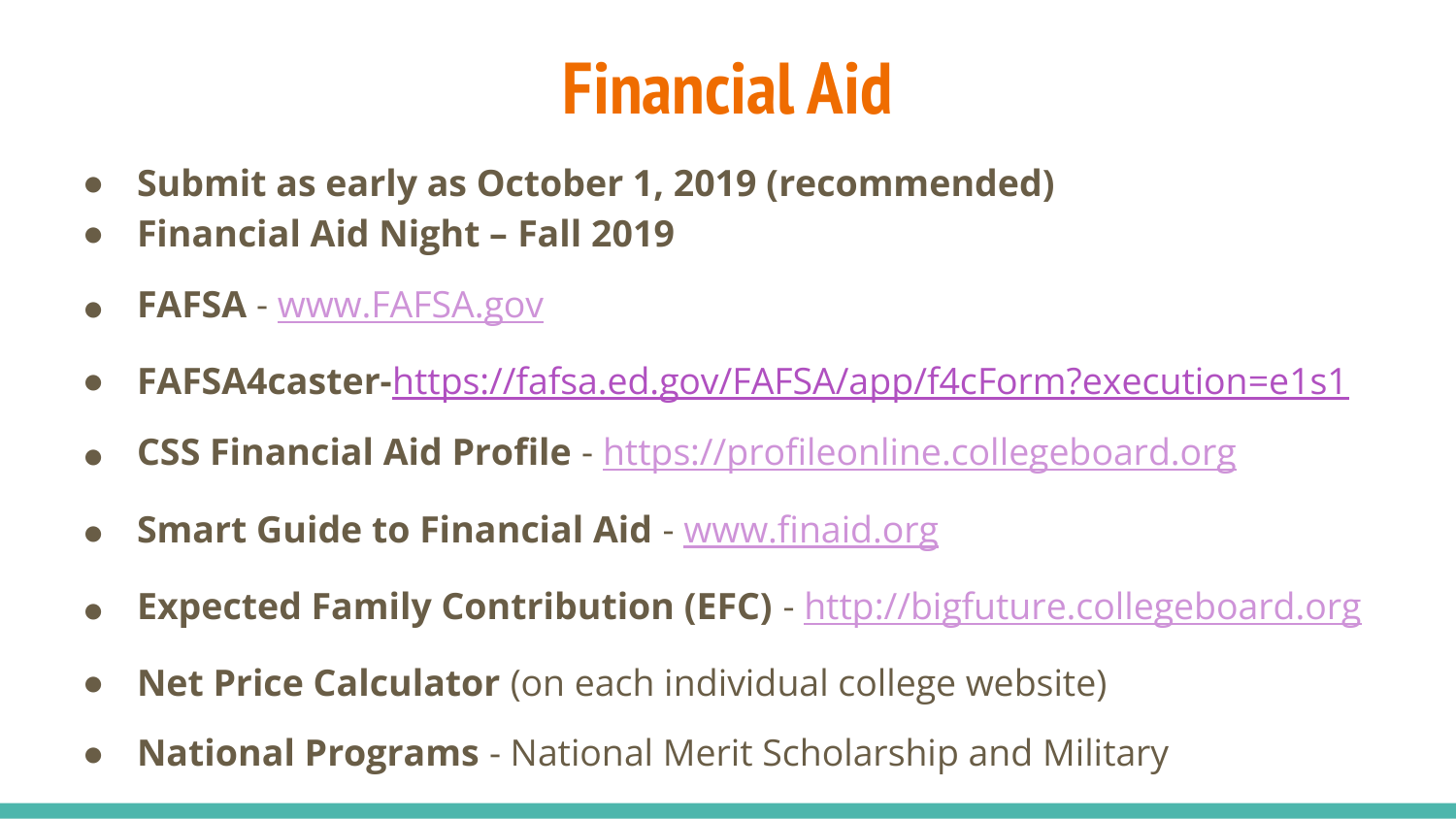

# Financial Aid
Submit as early as October 1, 2019 (recommended)
Financial Aid Night – Fall 2019
FAFSA - www.FAFSA.gov
FAFSA4caster-https://fafsa.ed.gov/FAFSA/app/f4cForm?execution=e1s1
CSS Financial Aid Profile - https://profileonline.collegeboard.org
Smart Guide to Financial Aid - www.finaid.org
Expected Family Contribution (EFC) - http://bigfuture.collegeboard.org
Net Price Calculator (on each individual college website)
National Programs - National Merit Scholarship and Military